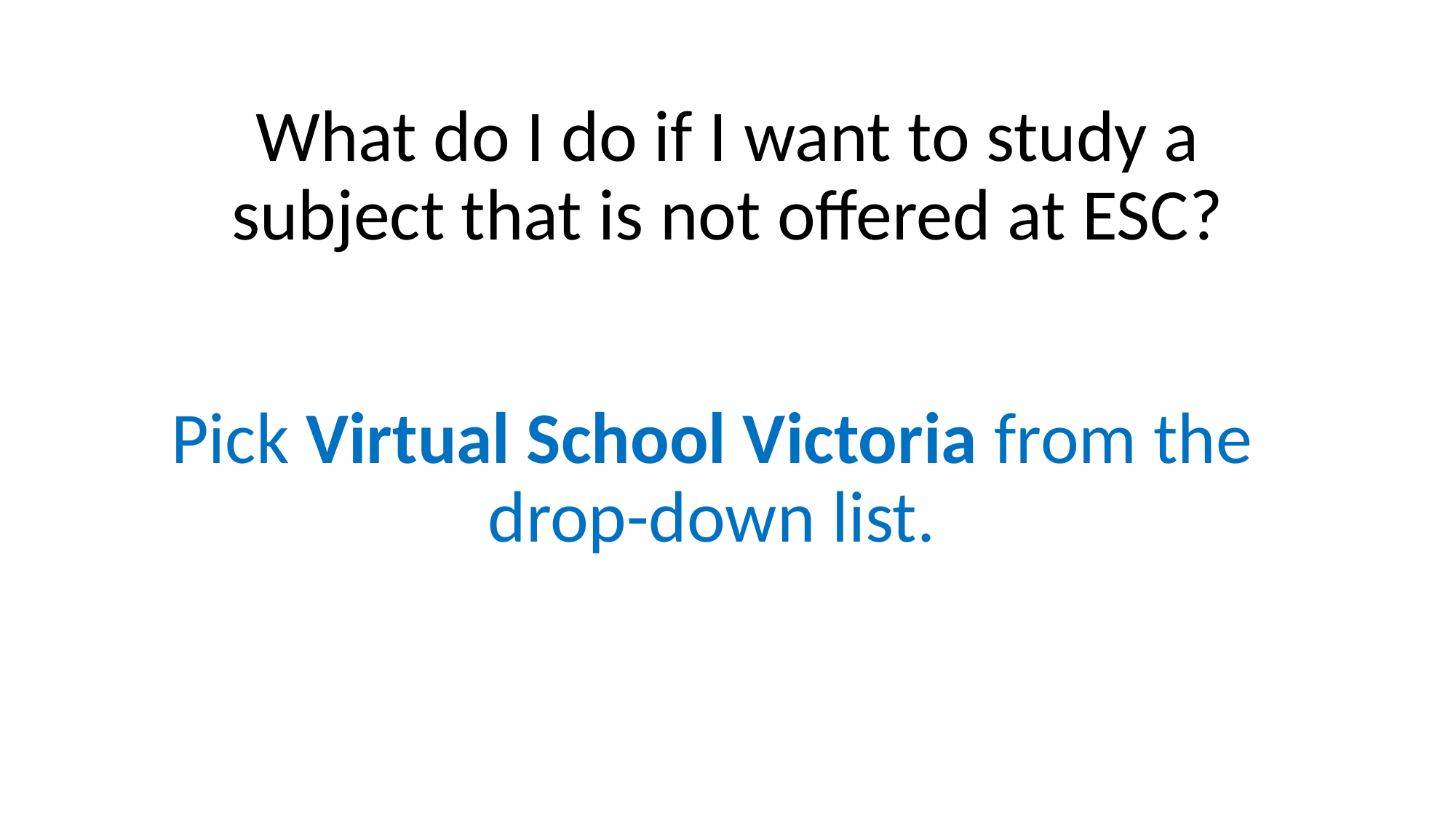

What do I do if I want to study a subject that is not offered at ESC?
Pick Virtual School Victoria from the drop-down list.